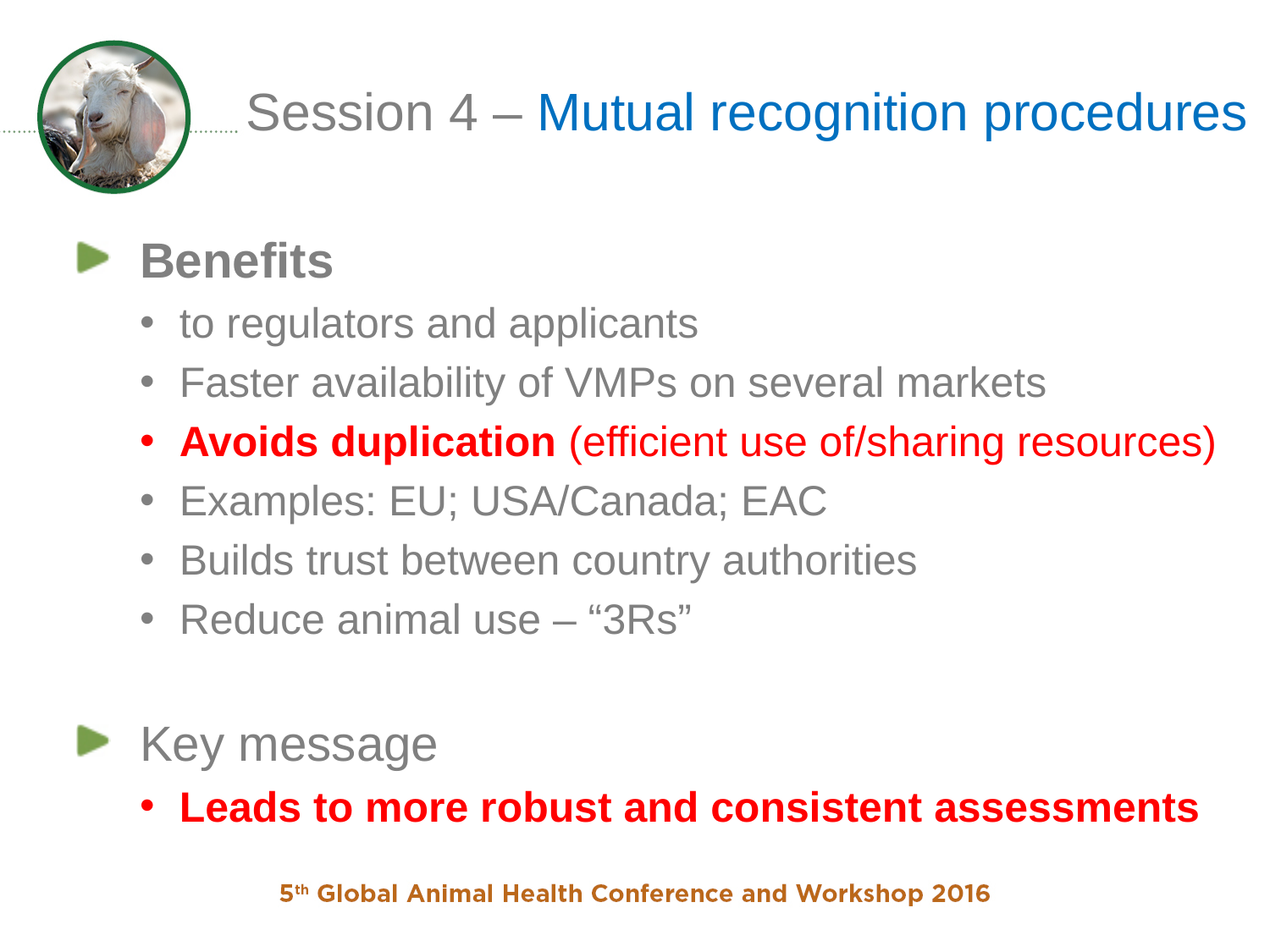

# Session 4 – Mutual recognition procedures
Benefits
to regulators and applicants
Faster availability of VMPs on several markets
Avoids duplication (efficient use of/sharing resources)
Examples: EU; USA/Canada; EAC
Builds trust between country authorities
Reduce animal use – “3Rs”

Key message
Leads to more robust and consistent assessments